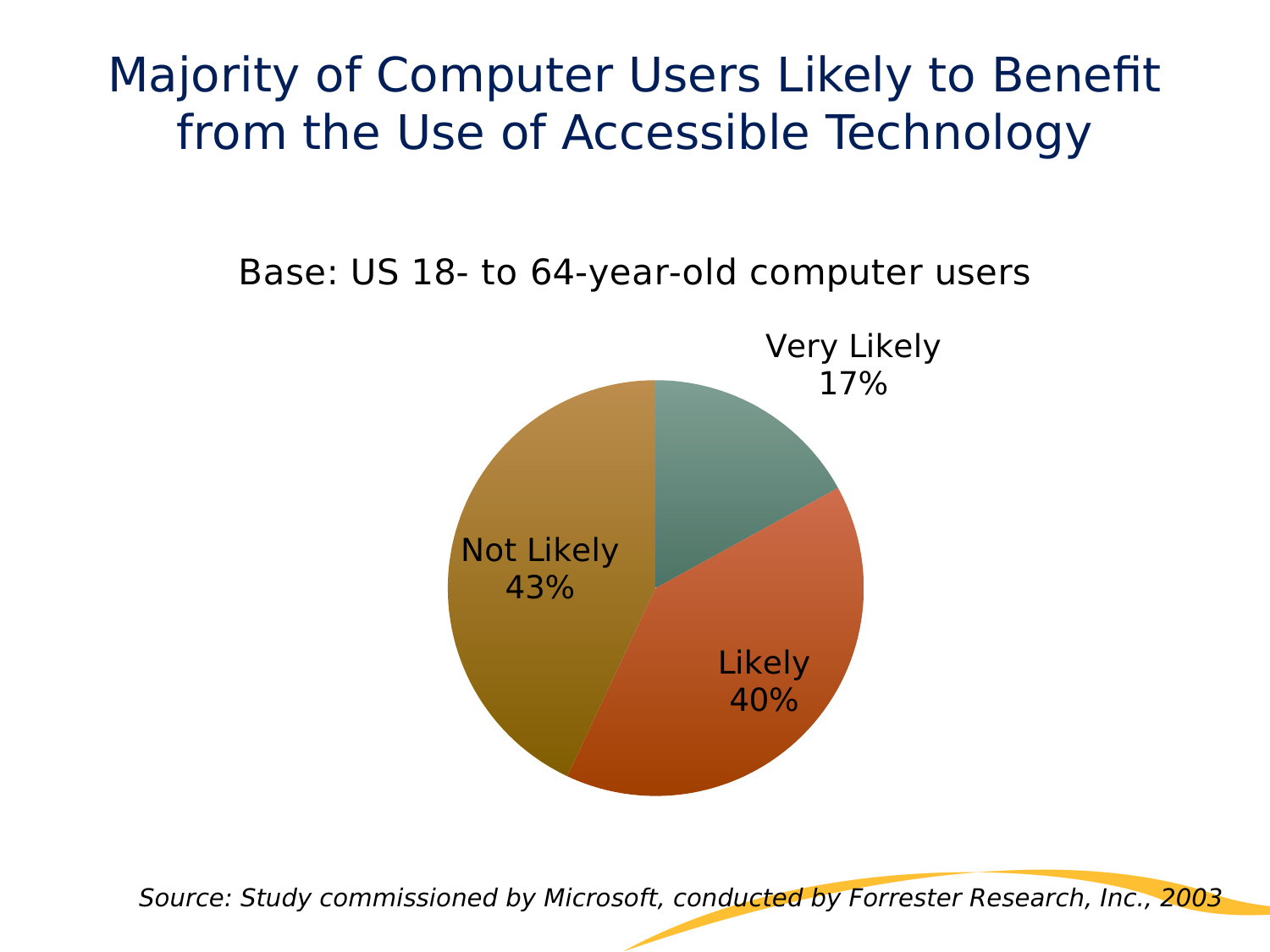

# Majority of Computer Users Likely to Benefit from the Use of Accessible Technology

### Chart: Base: US 18- to 64-year-old computer users

| Category | Base: US 18- to 64-year-old computer users |
|---|---|
| Very Likely | 0.17 |
| Likely | 0.4 |
| Not Likely | 0.4300000000000003 |
Source: Study commissioned by Microsoft, conducted by Forrester Research, Inc., 2003